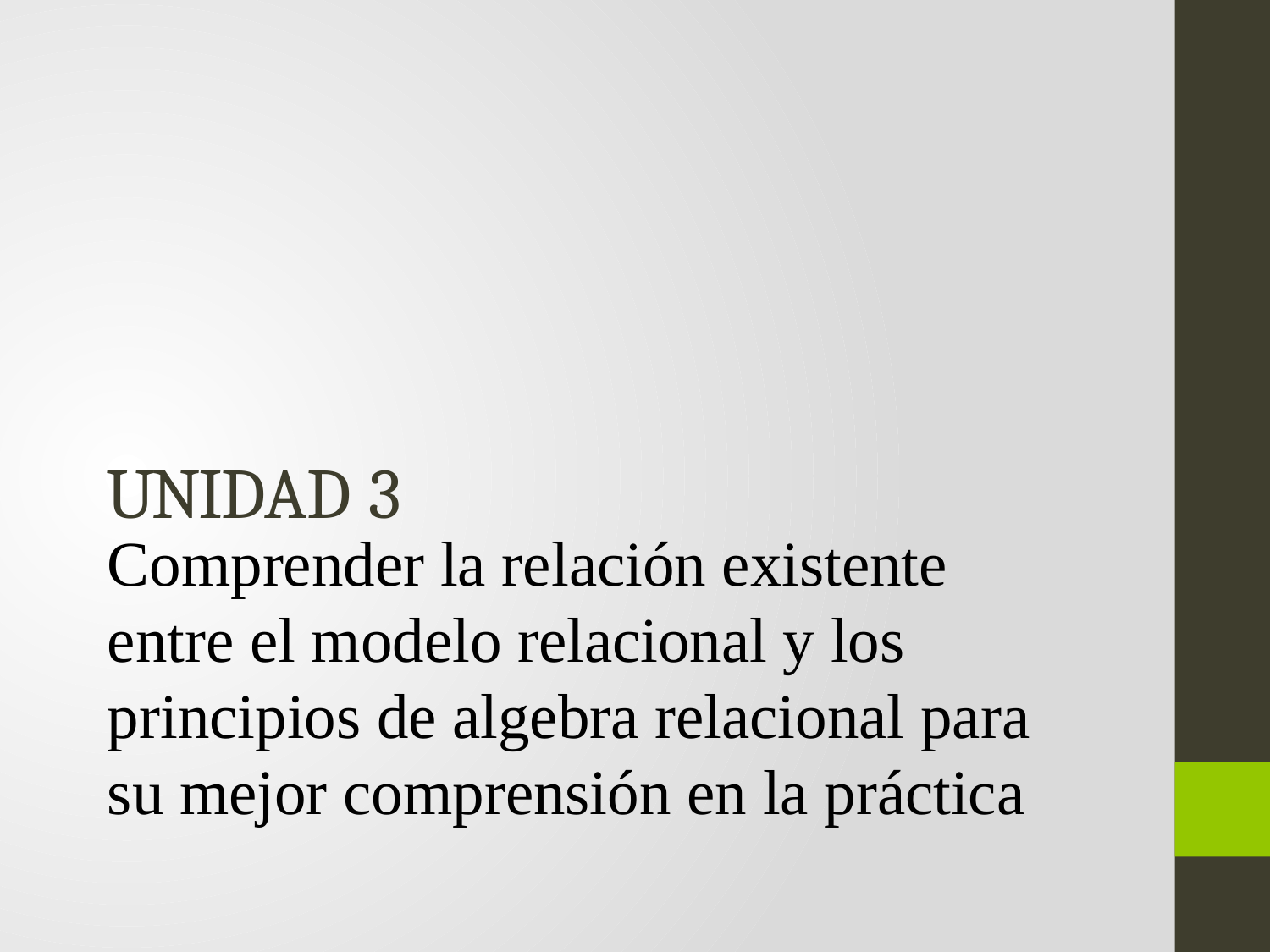

# UNIDAD 3
Comprender la relación existente entre el modelo relacional y los principios de algebra relacional para su mejor comprensión en la práctica